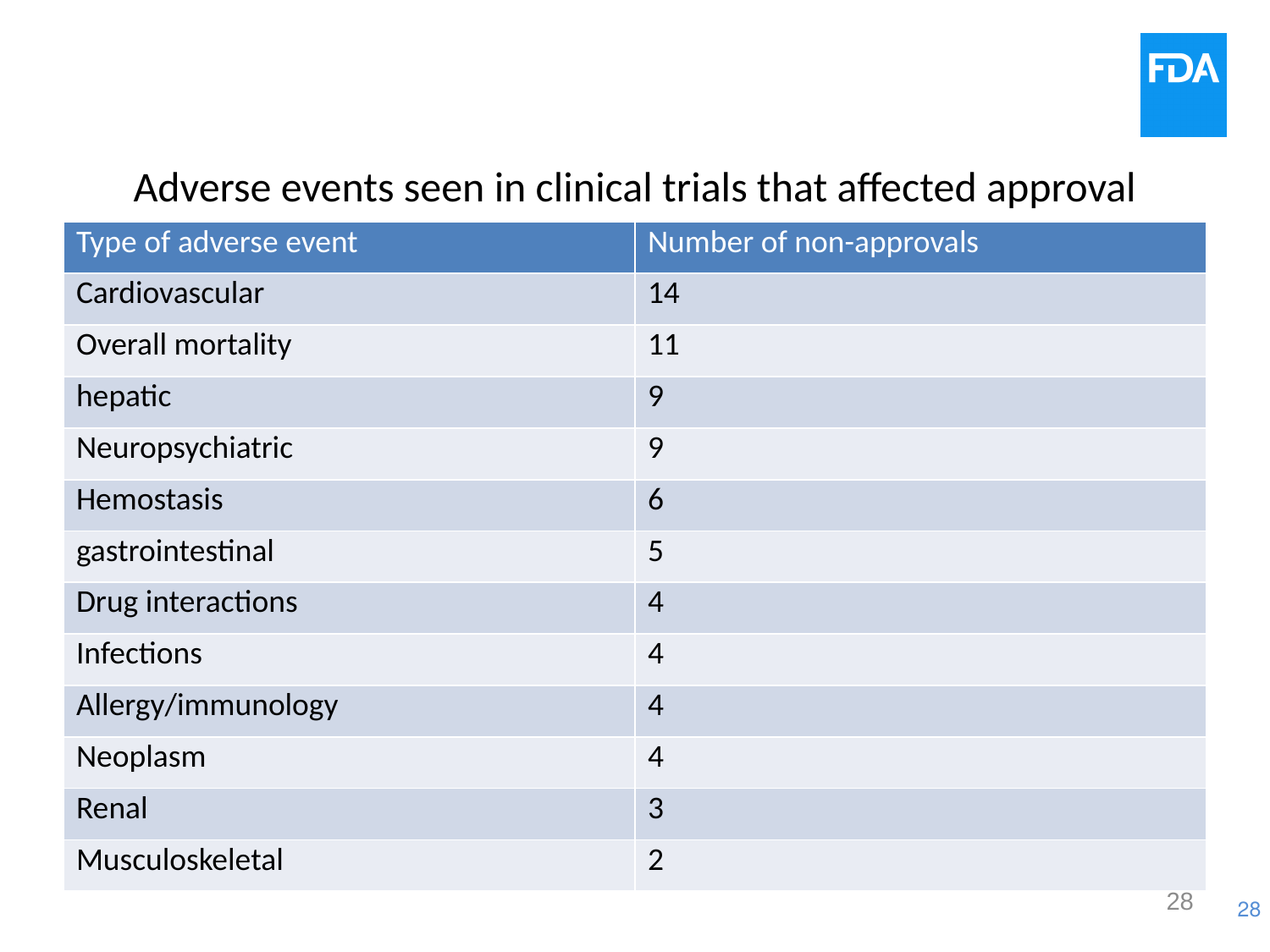

# Adverse events seen in clinical trials that affected approval
| Type of adverse event | Number of non-approvals |
| --- | --- |
| Cardiovascular | 14 |
| Overall mortality | 11 |
| hepatic | 9 |
| Neuropsychiatric | 9 |
| Hemostasis | 6 |
| gastrointestinal | 5 |
| Drug interactions | 4 |
| Infections | 4 |
| Allergy/immunology | 4 |
| Neoplasm | 4 |
| Renal | 3 |
| Musculoskeletal | 2 |
28